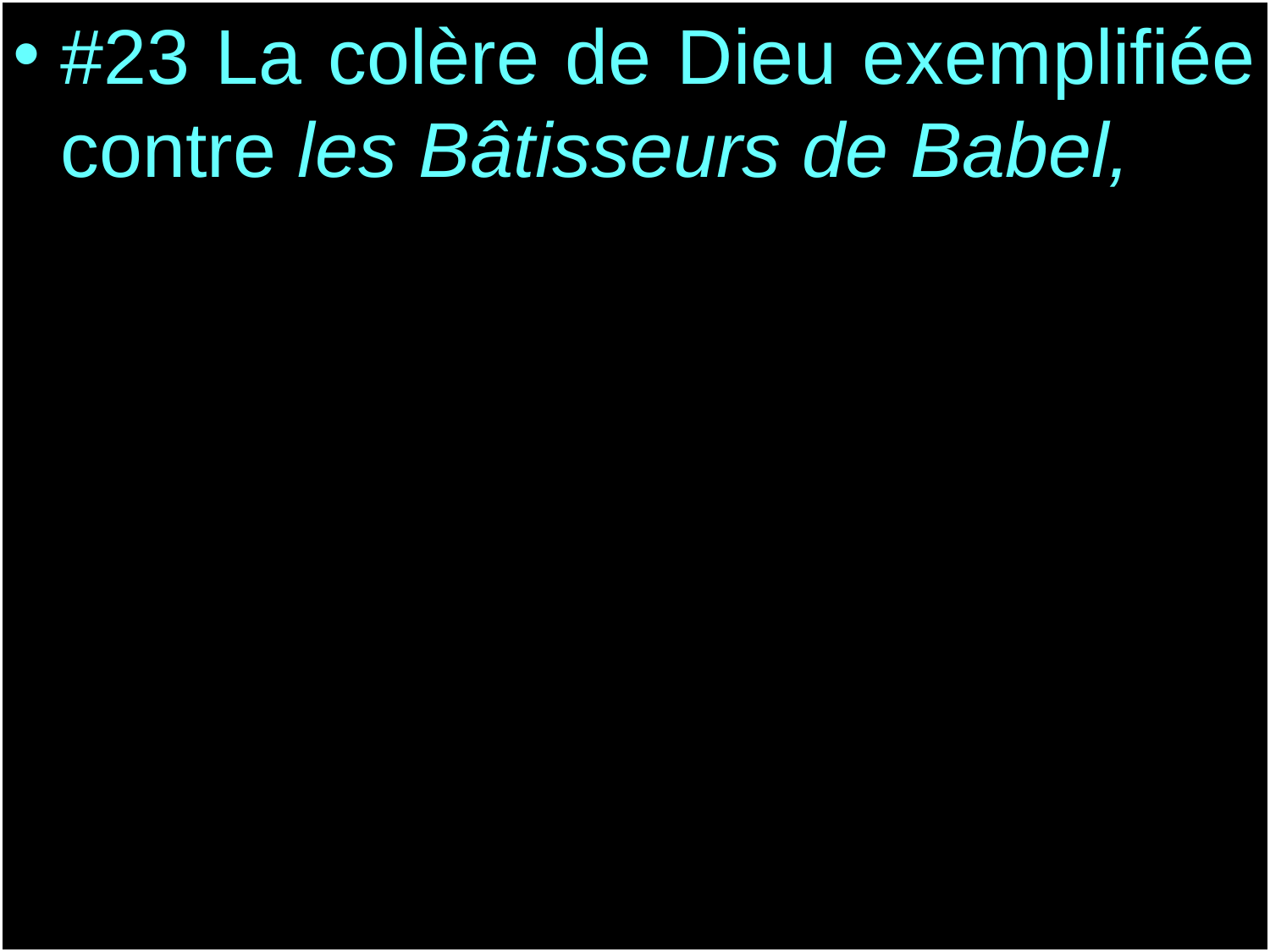

#23 La colère de Dieu exemplifiée contre les Bâtisseurs de Babel,